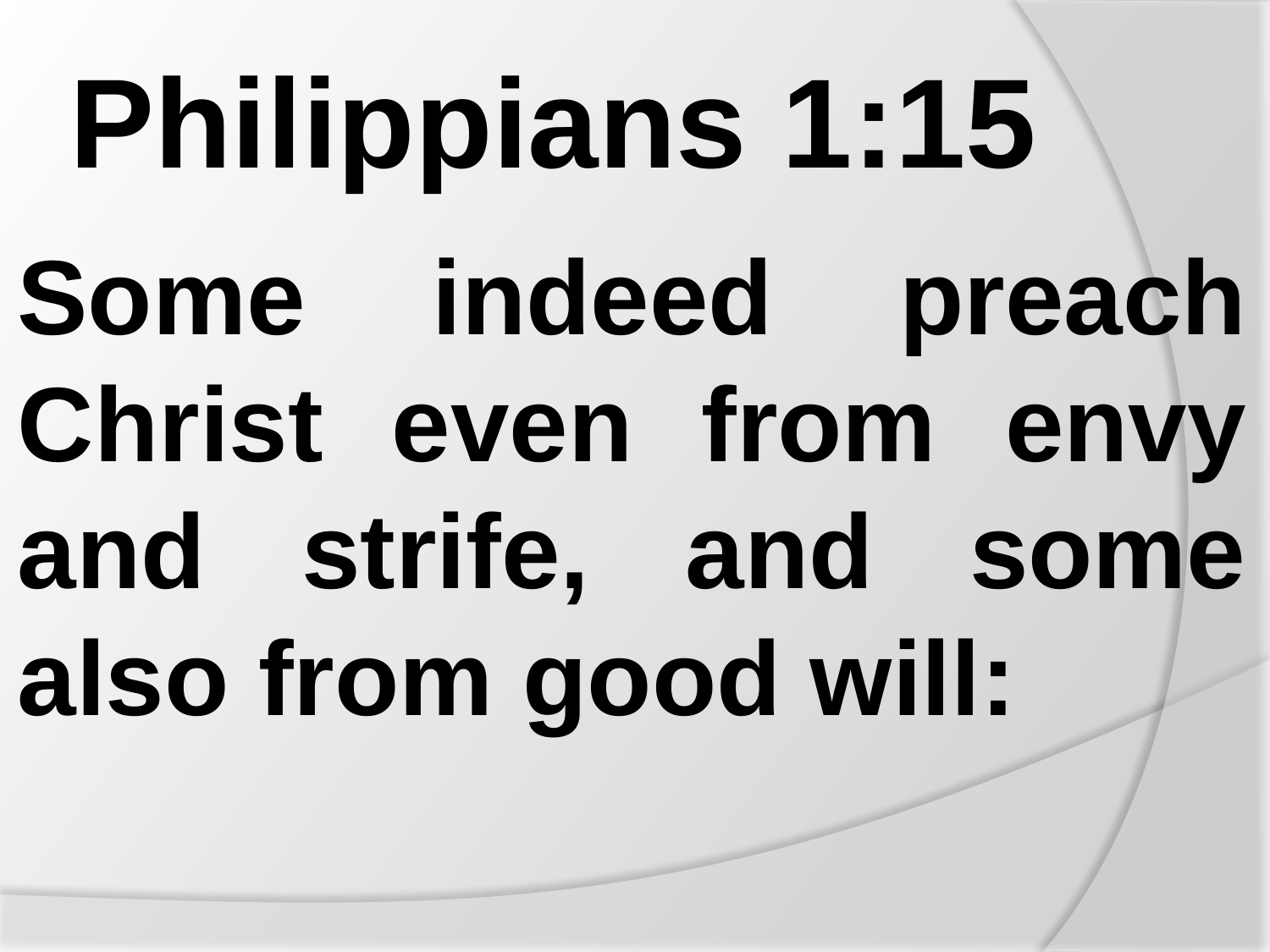

# Philippians 1:15
Some indeed preach Christ even from envy and strife, and some also from good will: